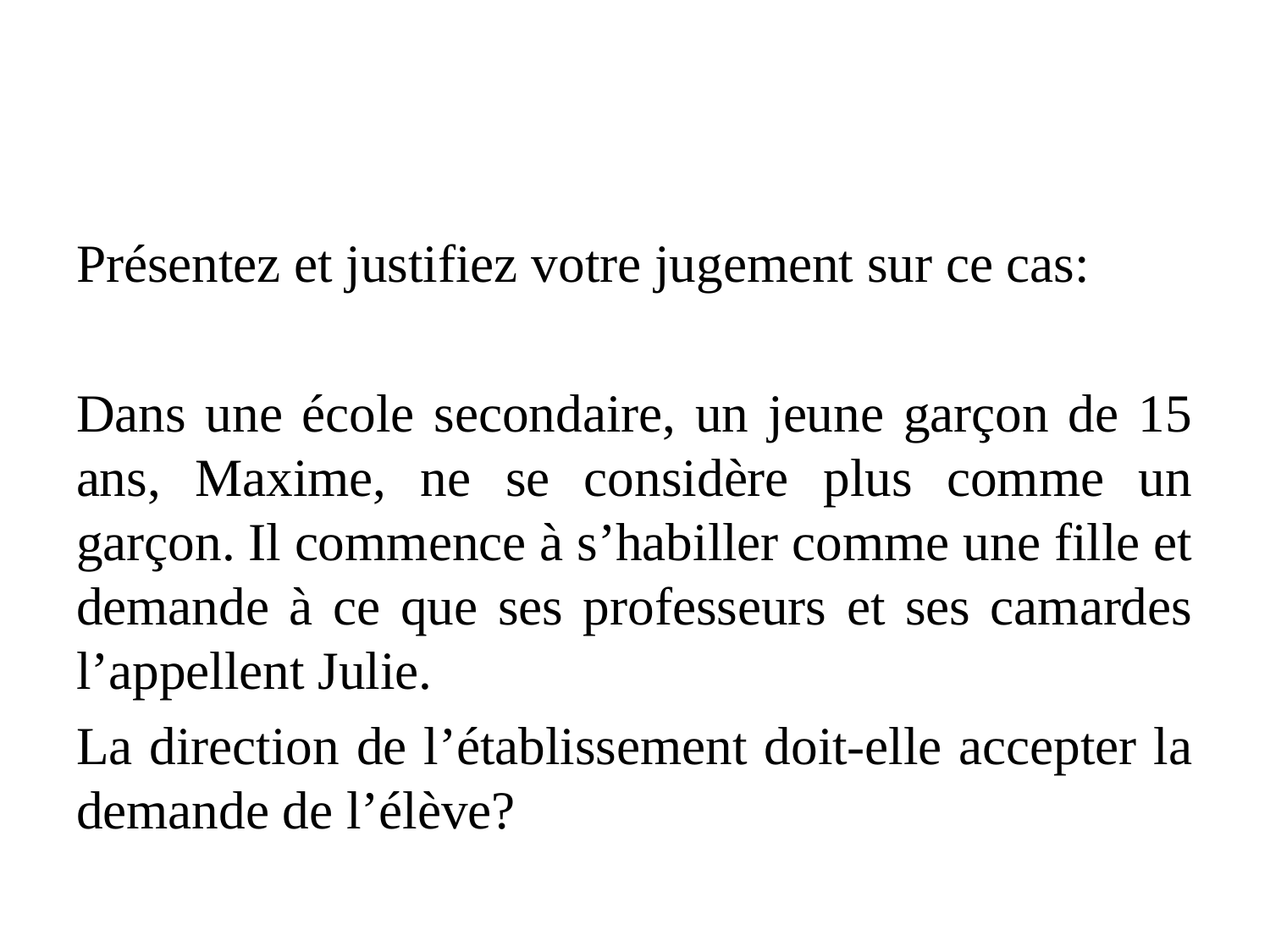

#
Présentez et justifiez votre jugement sur ce cas:

Dans une école secondaire, un jeune garçon de 15 ans, Maxime, ne se considère plus comme un garçon. Il commence à s’habiller comme une fille et demande à ce que ses professeurs et ses camardes l’appellent Julie.
La direction de l’établissement doit-elle accepter la demande de l’élève?